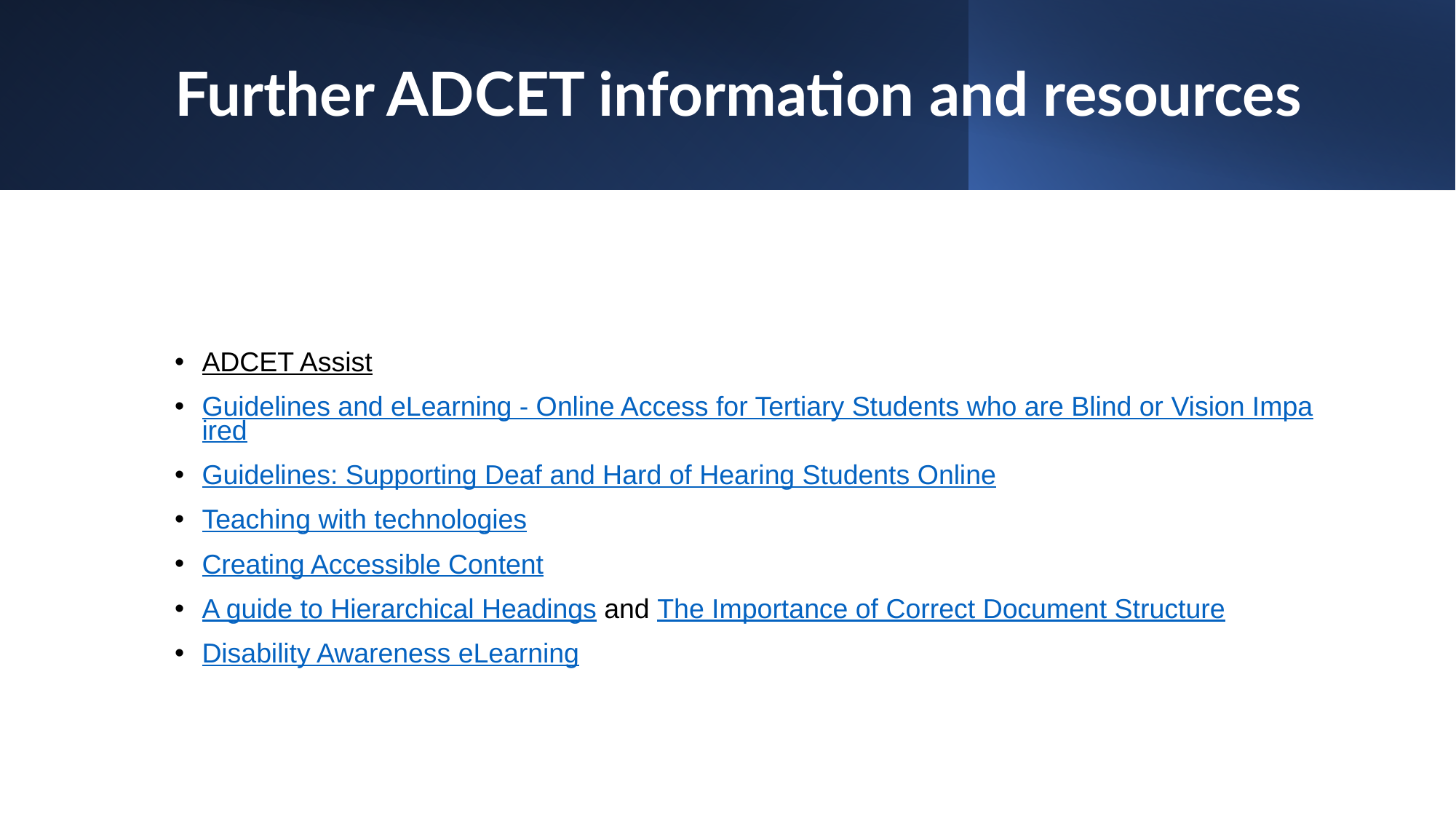

# Further ADCET information and resources
ADCET Assist
Guidelines and eLearning - Online Access for Tertiary Students who are Blind or Vision Impaired
Guidelines: Supporting Deaf and Hard of Hearing Students Online
Teaching with technologies
Creating Accessible Content
A guide to Hierarchical Headings and The Importance of Correct Document Structure
Disability Awareness eLearning